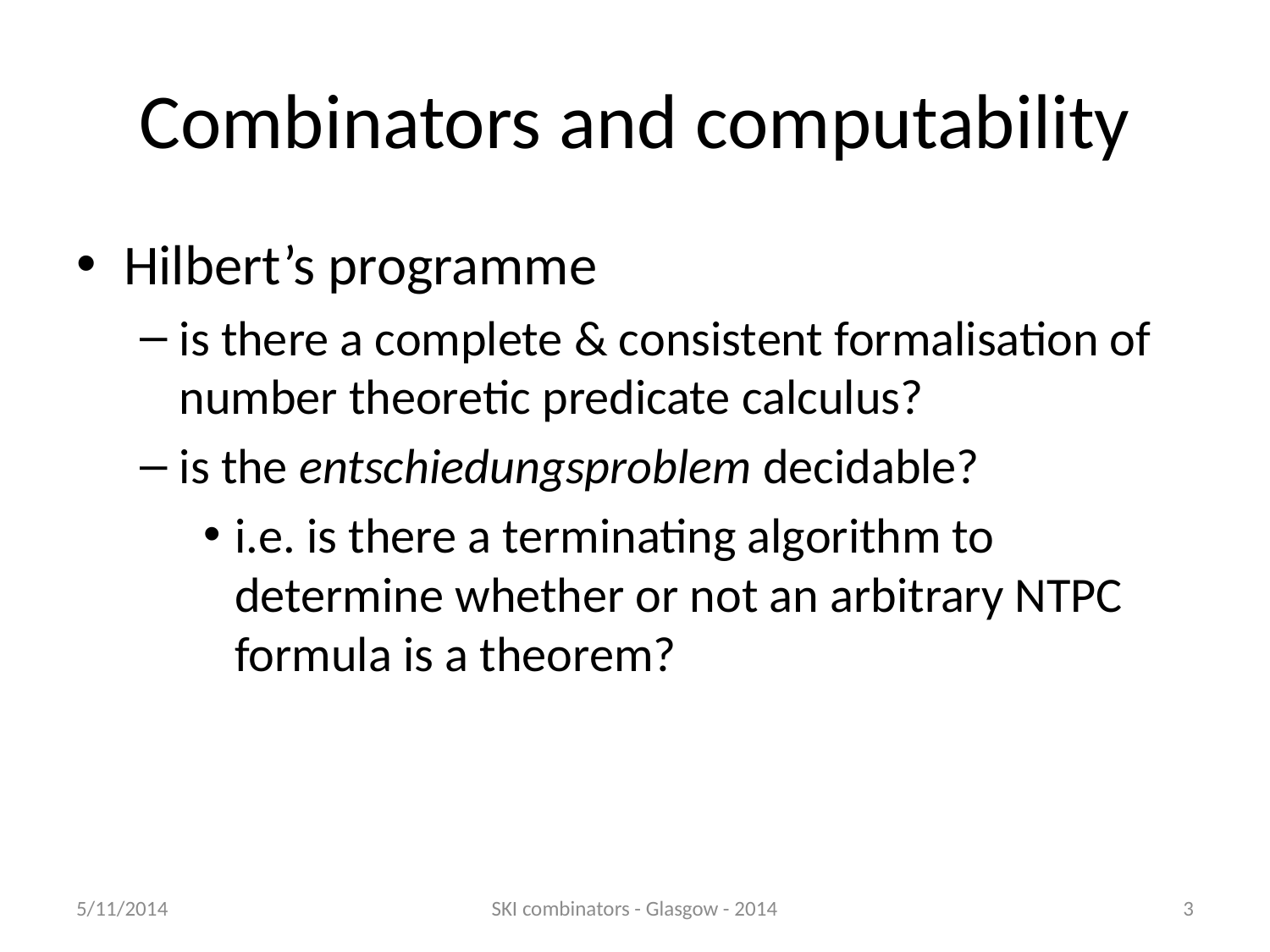

# Combinators and computability
Hilbert’s programme
is there a complete & consistent formalisation of number theoretic predicate calculus?
is the entschiedungsproblem decidable?
i.e. is there a terminating algorithm to determine whether or not an arbitrary NTPC formula is a theorem?
5/11/2014
SKI combinators - Glasgow - 2014
3